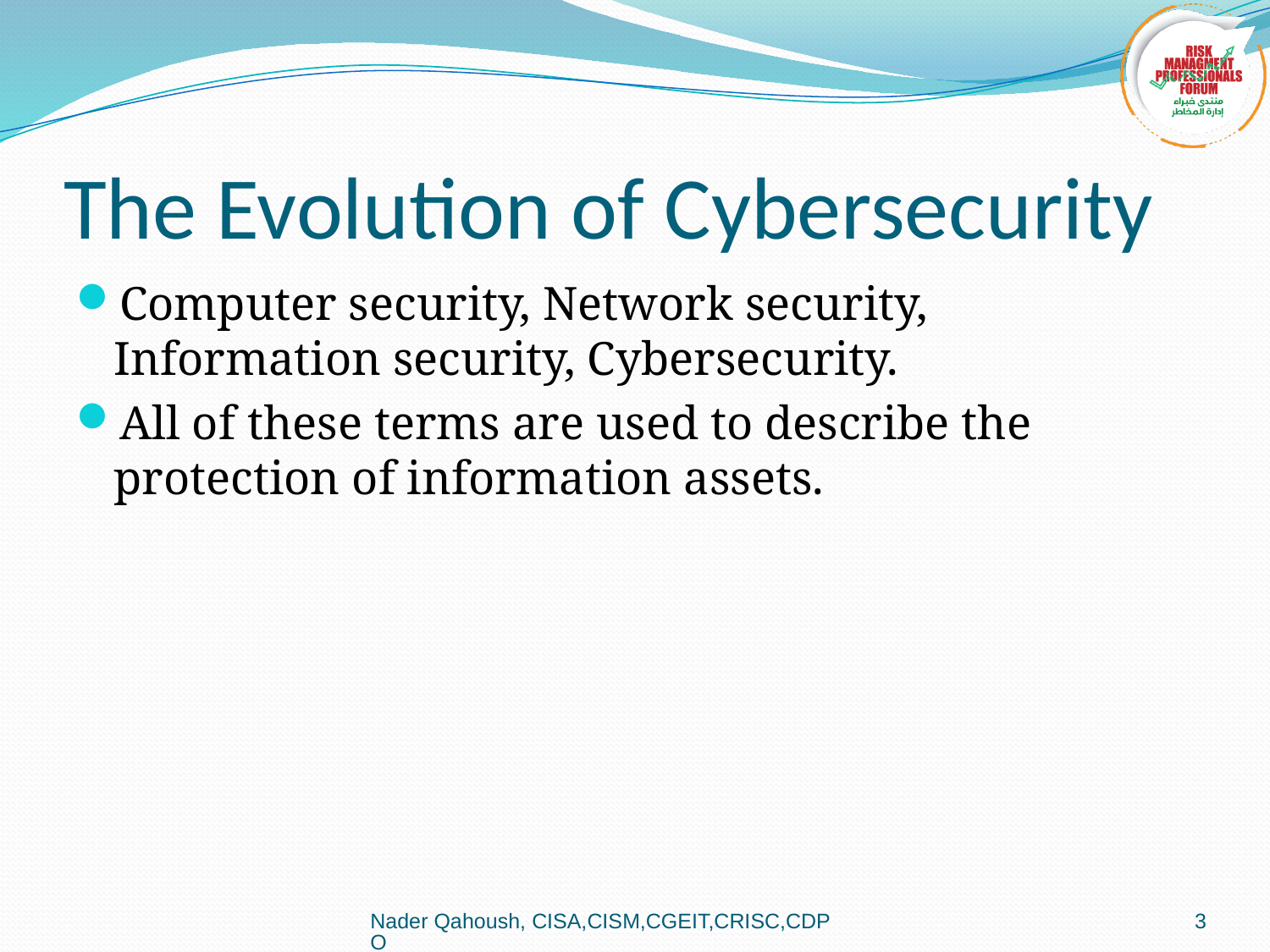

# The Evolution of Cybersecurity
Computer security, Network security, Information security, Cybersecurity.
All of these terms are used to describe the protection of information assets.
Nader Qahoush, CISA,CISM,CGEIT,CRISC,CDPO
3